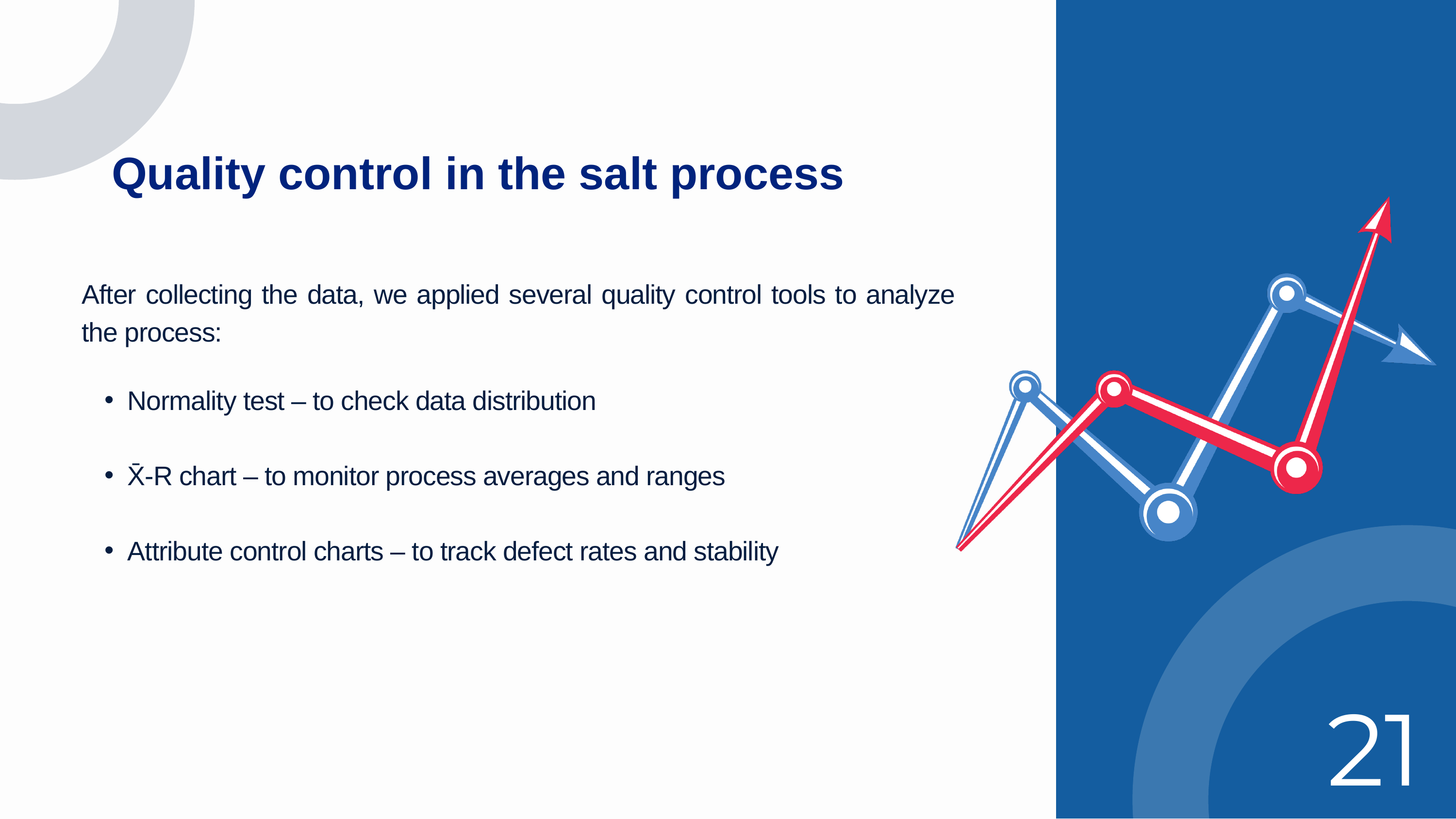

Quality control in the salt process

After collecting the data, we applied several quality control tools to analyze the process:

Normality test – to check data distribution

X̄-R chart – to monitor process averages and ranges

Attribute control charts – to track defect rates and stability

21